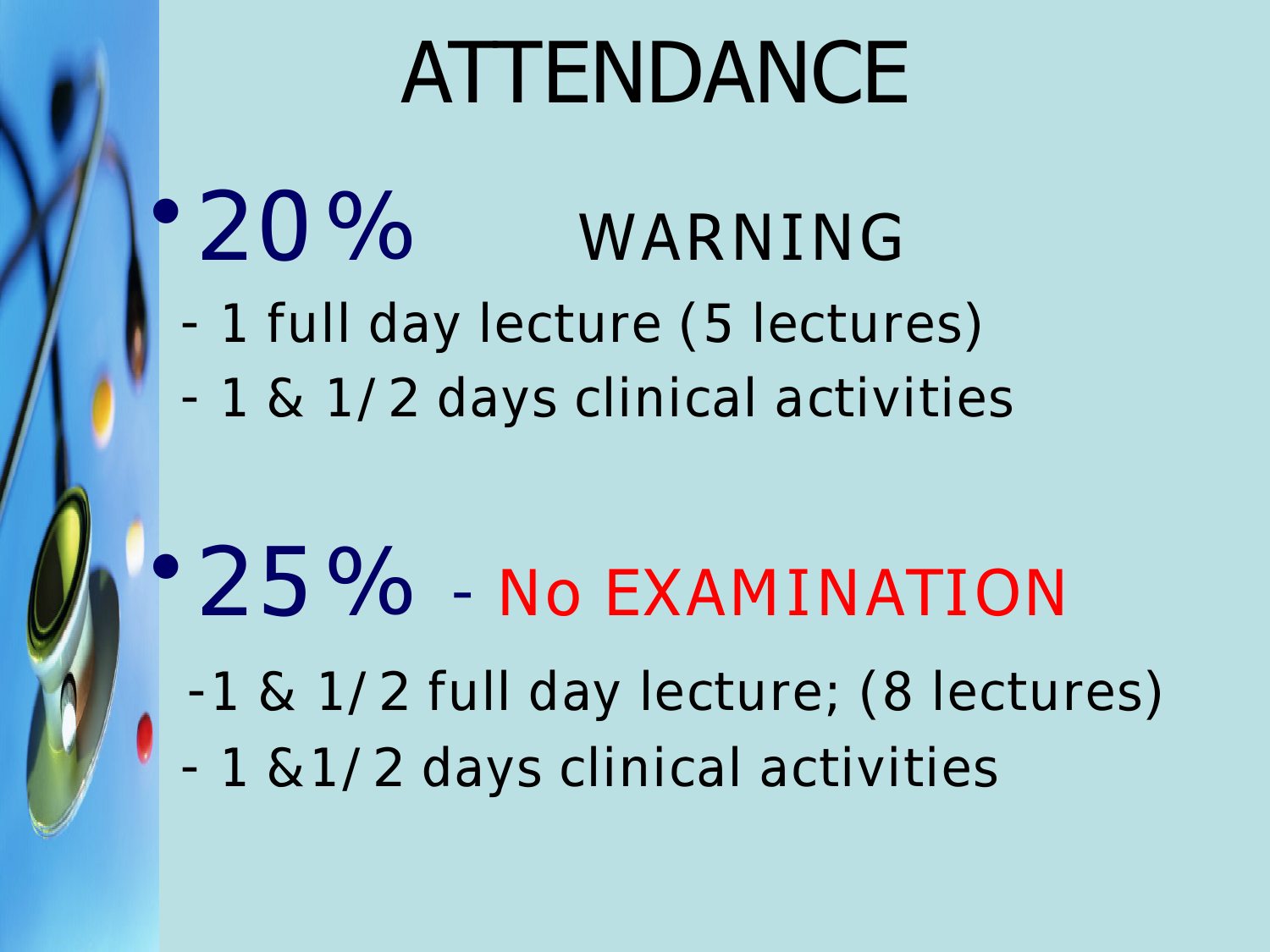

# ATTENDANCE
20	%		WARNING
  - 1 full day lecture (5 lectures)
  - 1 & 1/2 days clinical activities

25	%	- No EXAMINATION
  -1 & 1/2 full day lecture; (8 lectures)
  - 1 &1/2 days clinical activities